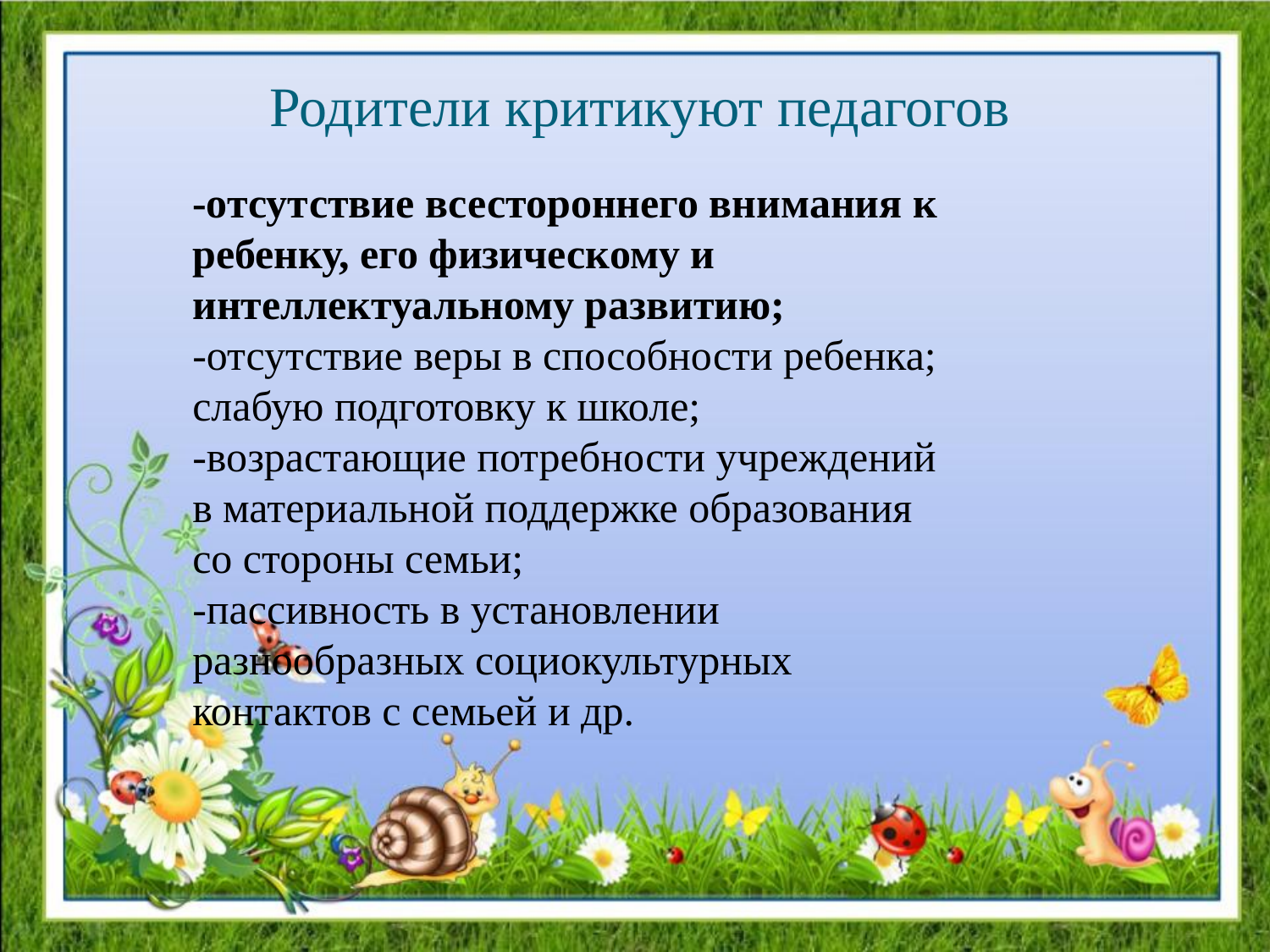

# Родители критикуют педагогов
-отсутствие всестороннего внимания к
ребенку, его физическому и
интеллектуальному развитию;
-отсутствие веры в способности ребенка;
слабую подготовку к школе;
-возрастающие потребности учреждений
в материальной поддержке образования
со стороны семьи;
-пассивность в установлении
разнообразных социокультурных
контактов с семьей и др.